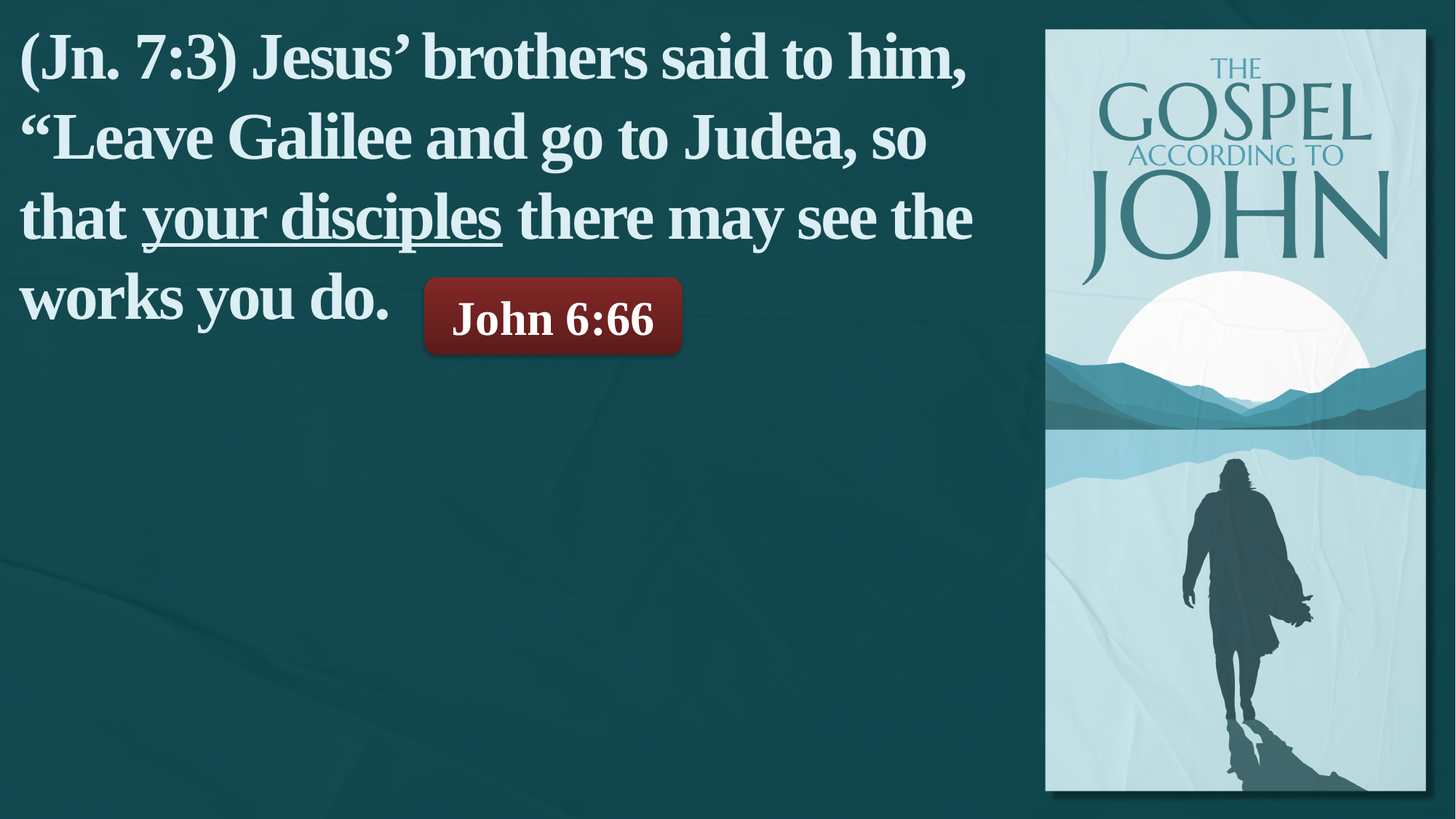

(Jn. 7:3) Jesus’ brothers said to him,
“Leave Galilee and go to Judea, so that your disciples there may see the works you do.
John 6:66